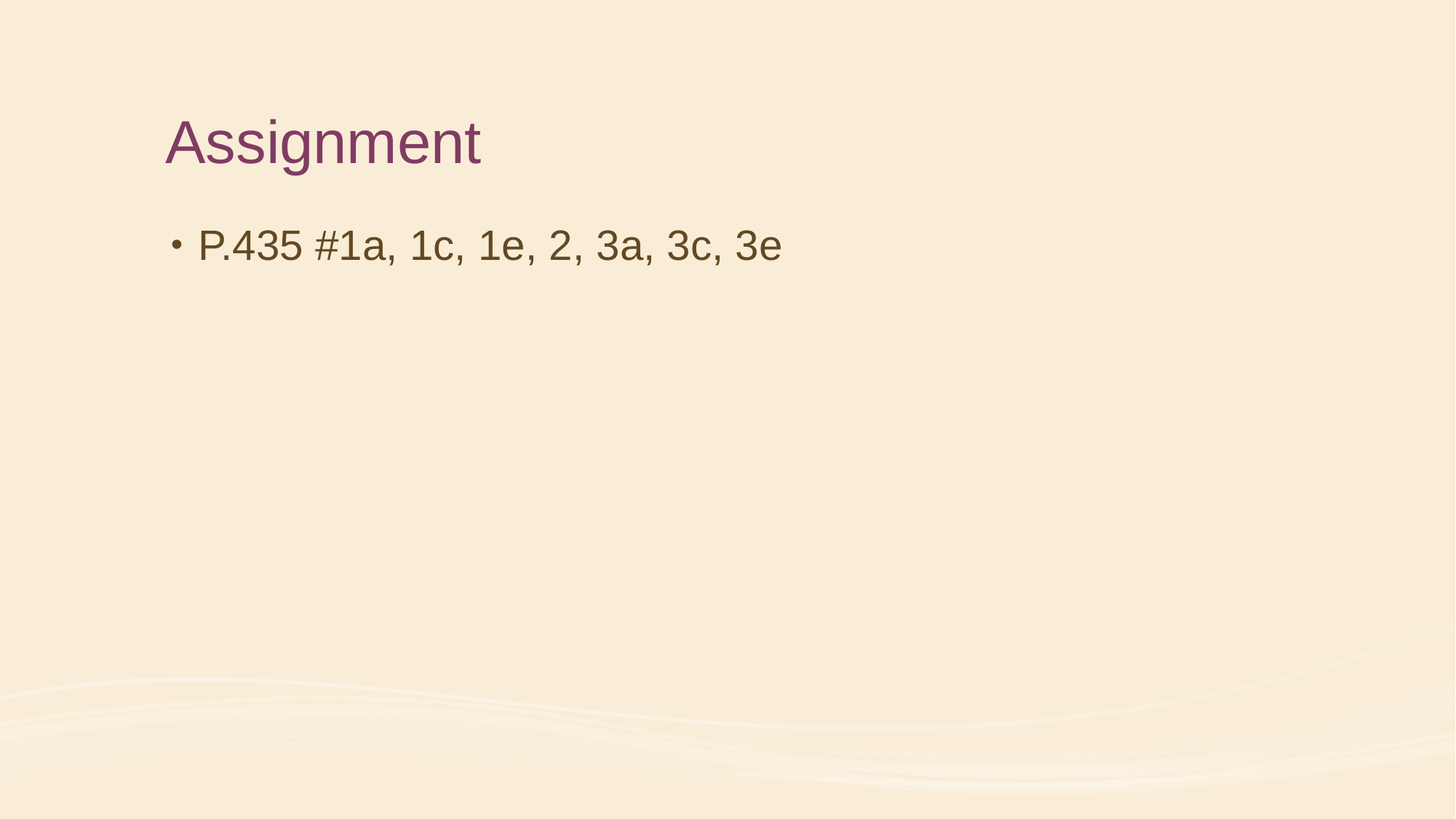

# Assignment
P.435 #1a, 1c, 1e, 2, 3a, 3c, 3e